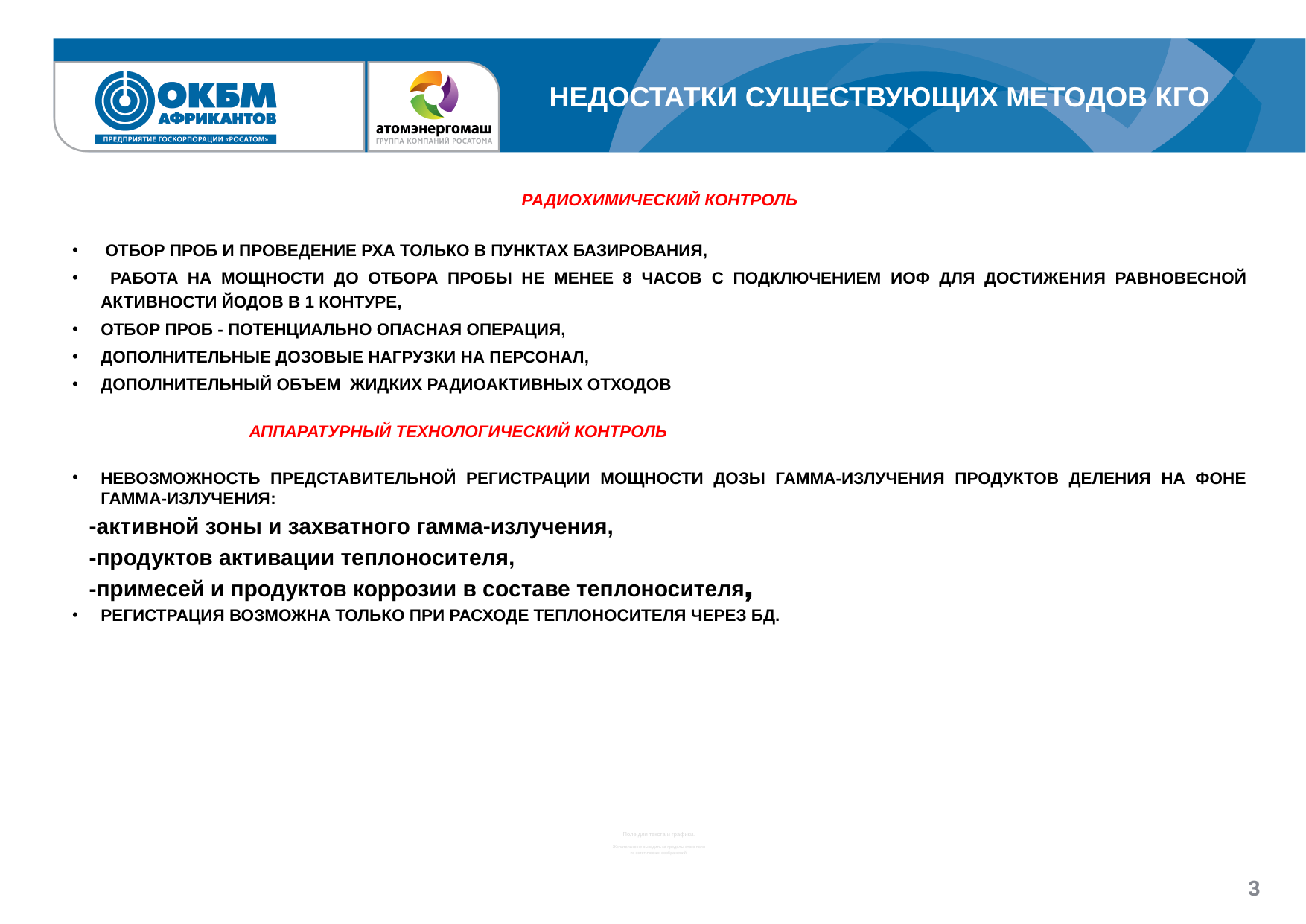

# НЕДОСТАТКИ СУЩЕСТВУЮЩИХ МЕТОДОВ КГО
РАДИОХИМИЧЕСКИЙ КОНТРОЛЬ

 ОТБОР ПРОБ И ПРОВЕДЕНИЕ РХА ТОЛЬКО В ПУНКТАХ БАЗИРОВАНИЯ,
 РАБОТА НА МОЩНОСТИ ДО ОТБОРА ПРОБЫ НЕ МЕНЕЕ 8 ЧАСОВ C ПОДКЛЮЧЕНИЕМ ИОФ ДЛЯ ДОСТИЖЕНИЯ РАВНОВЕСНОЙ АКТИВНОСТИ ЙОДОВ В 1 КОНТУРЕ,
ОТБОР ПРОБ - ПОТЕНЦИАЛЬНО ОПАСНАЯ ОПЕРАЦИЯ,
ДОПОЛНИТЕЛЬНЫЕ ДОЗОВЫЕ НАГРУЗКИ НА ПЕРСОНАЛ,
ДОПОЛНИТЕЛЬНЫЙ ОБЪЕМ  ЖИДКИХ РАДИОАКТИВНЫХ ОТХОДОВ

                                      АППАРАТУРНЫЙ ТЕХНОЛОГИЧЕСКИЙ КОНТРОЛЬ

НЕВОЗМОЖНОСТЬ ПРЕДСТАВИТЕЛЬНОЙ РЕГИСТРАЦИИ МОЩНОСТИ ДОЗЫ ГАММА-ИЗЛУЧЕНИЯ ПРОДУКТОВ ДЕЛЕНИЯ НА ФОНЕ ГАММА-ИЗЛУЧЕНИЯ:
	-активной зоны и захватного гамма-излучения,
	-продуктов активации теплоносителя,
	-примесей и продуктов коррозии в составе теплоносителя,
РЕГИСТРАЦИЯ ВОЗМОЖНА ТОЛЬКО ПРИ РАСХОДЕ ТЕПЛОНОСИТЕЛЯ ЧЕРЕЗ БД.

Поле для текста и графики.

Желательно не выходить за пределы этого поля
из эстетических соображений.
3